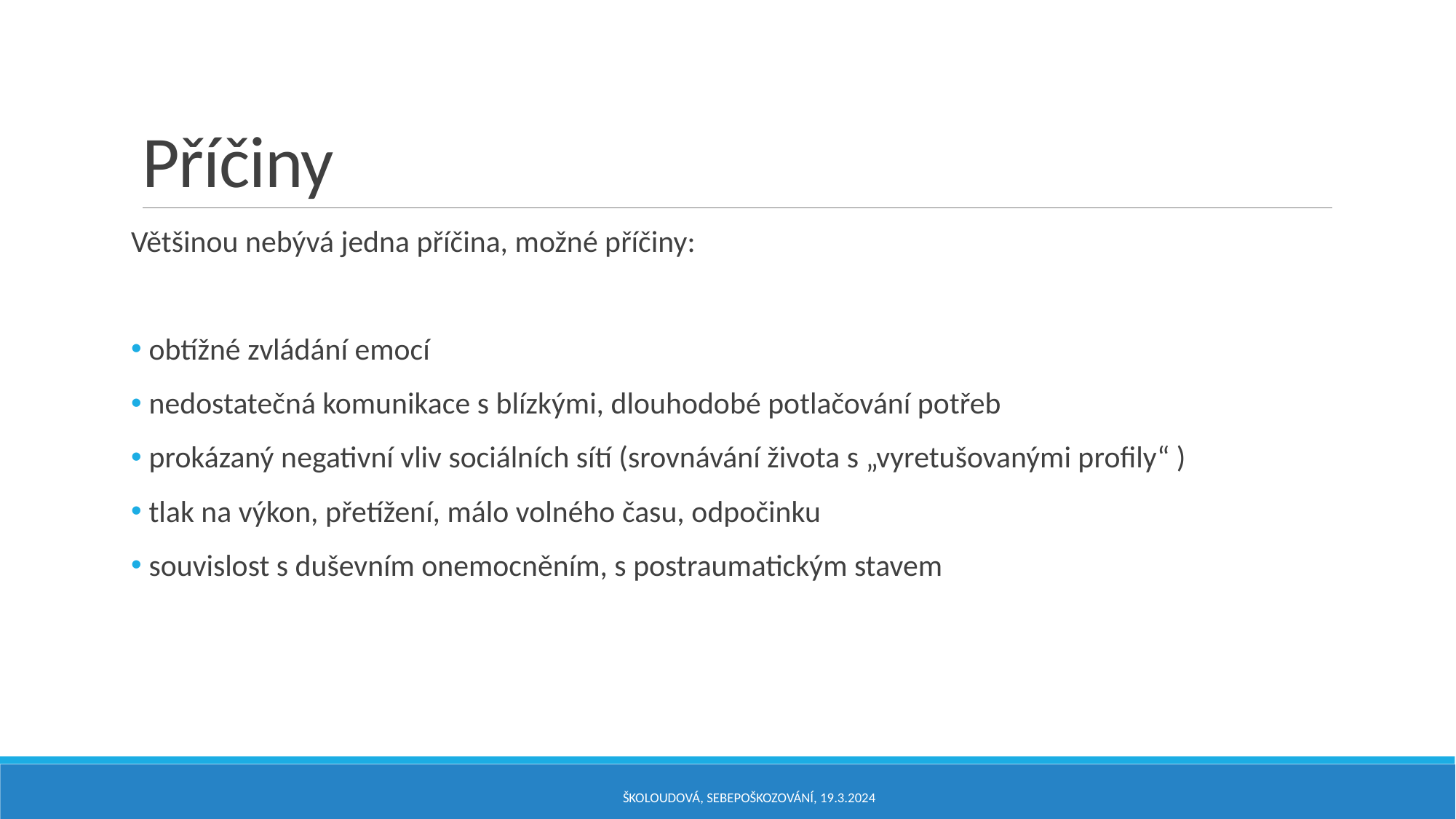

# Příčiny
Většinou nebývá jedna příčina, možné příčiny:

 obtížné zvládání emocí
 nedostatečná komunikace s blízkými, dlouhodobé potlačování potřeb
 prokázaný negativní vliv sociálních sítí (srovnávání života s „vyretušovanými profily“ )
 tlak na výkon, přetížení, málo volného času, odpočinku
 souvislost s duševním onemocněním, s postraumatickým stavem
Školoudová, Sebepoškozování, 19.3.2024